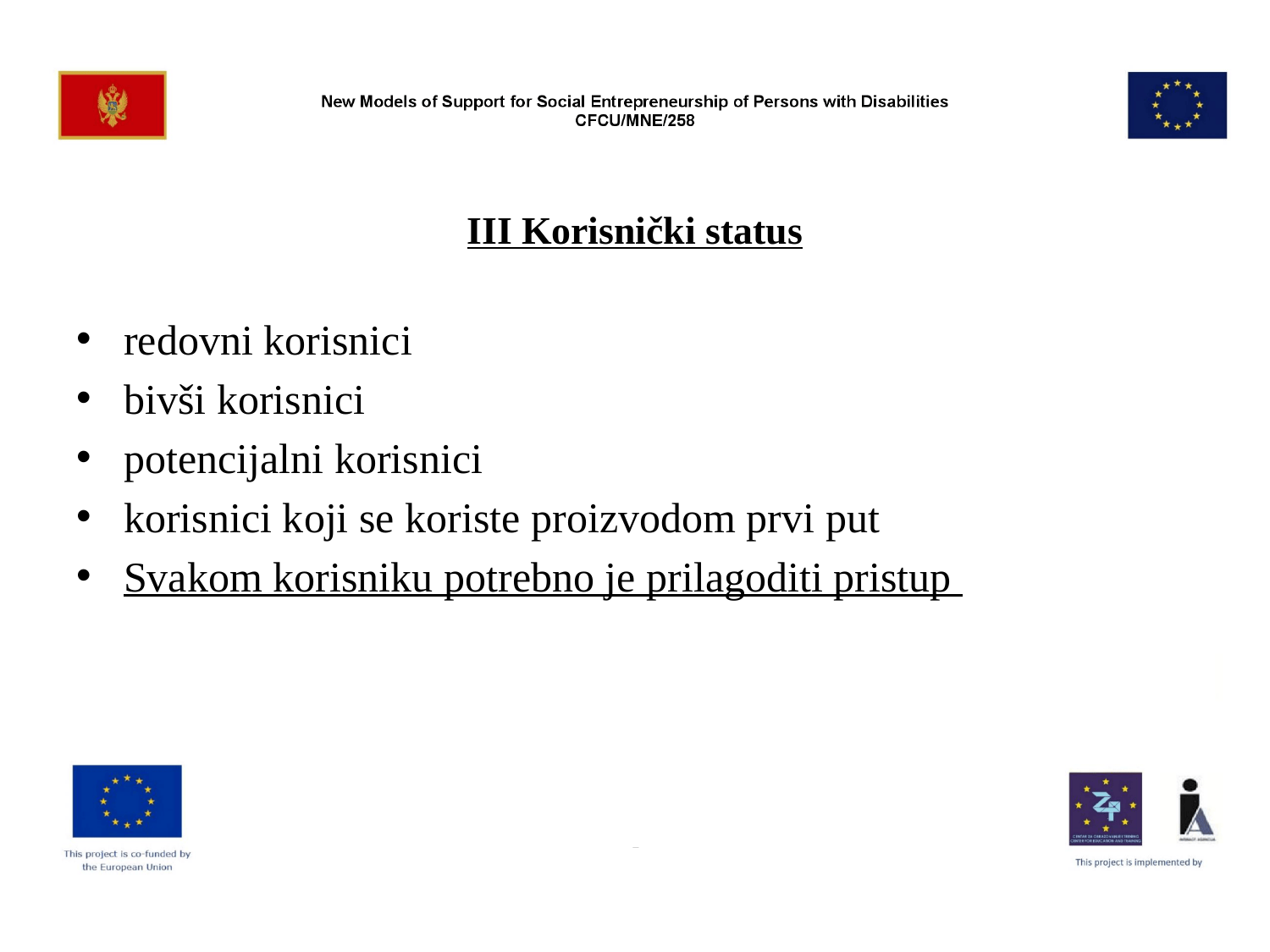

# III Korisnički status
redovni korisnici
bivši korisnici
potencijalni korisnici
korisnici koji se koriste proizvodom prvi put
Svakom korisniku potrebno je prilagoditi pristup